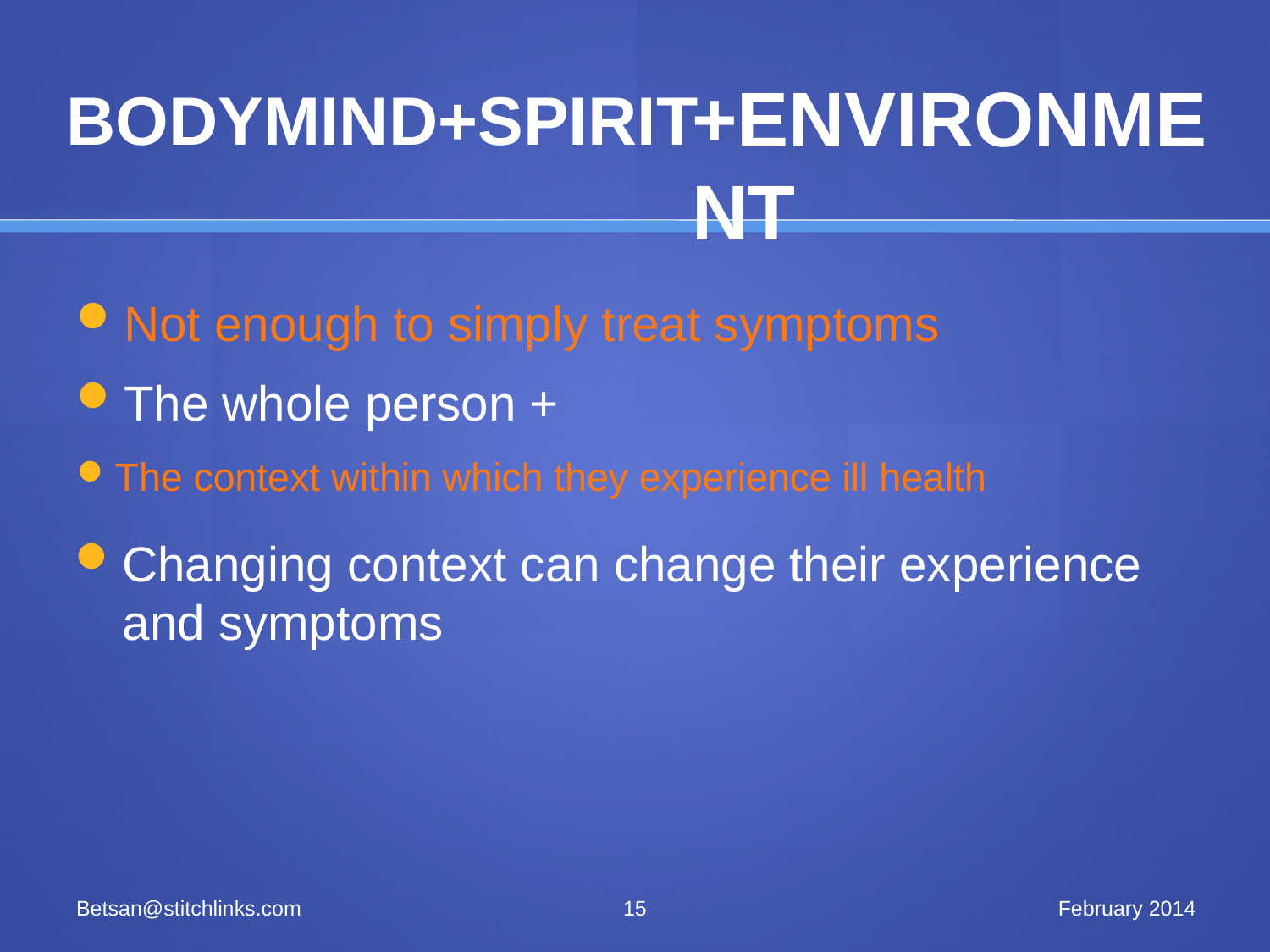

# BODYMIND+SPIRIT
+ENVIRONMENT
Not enough to simply treat symptoms

The whole person +

The context within which they experience ill health

Changing context can change their experience and symptoms

Betsan@stitchlinks.com
15
February 2014